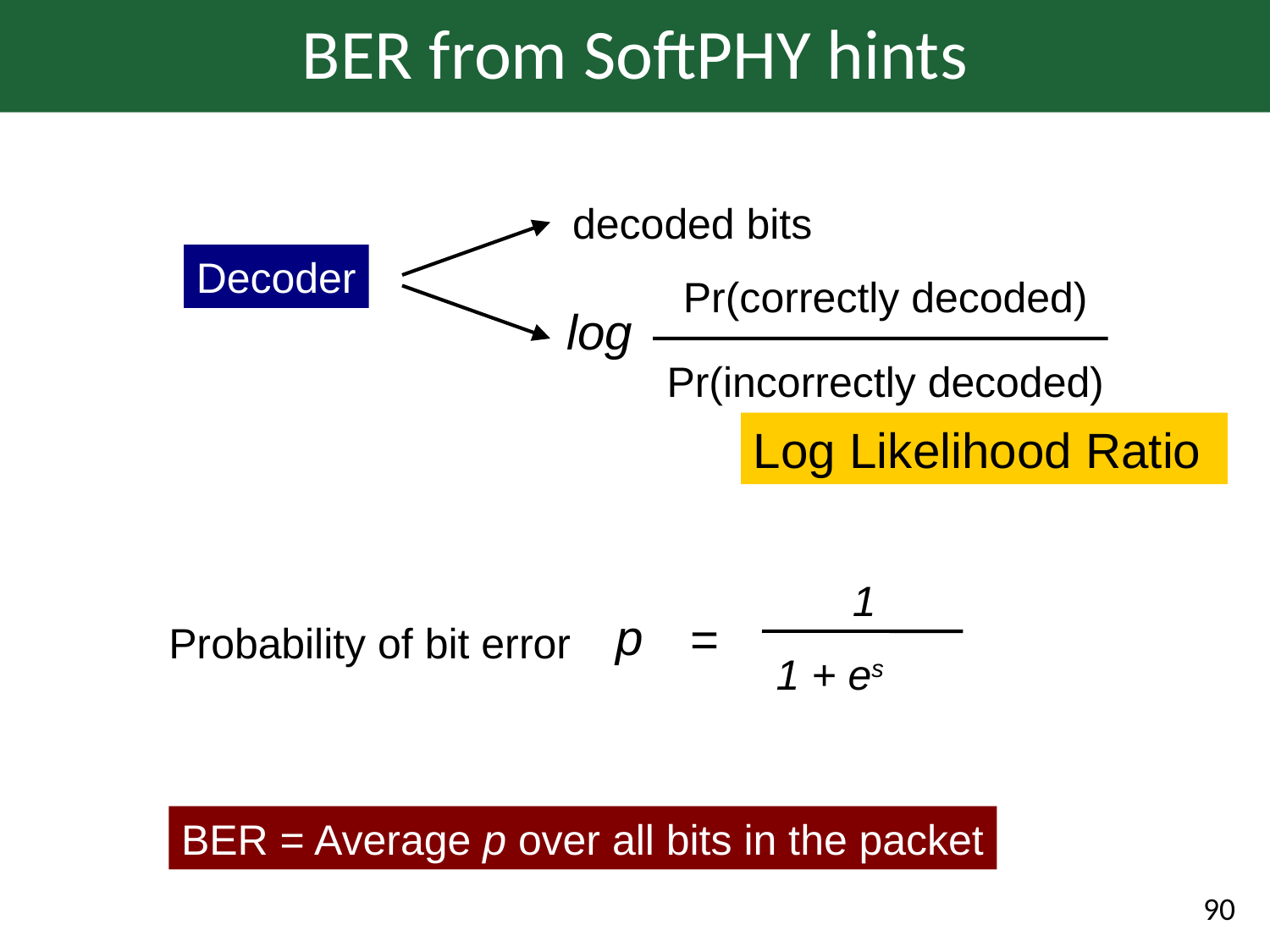

# BER from SoftPHY hints

decoded bits

Decoder
Pr(correctly decoded)

Pr(incorrectly decoded)
log

Log Likelihood Ratio
1

1 + es
p
=
Probability of bit error
BER = Average p over all bits in the packet
90